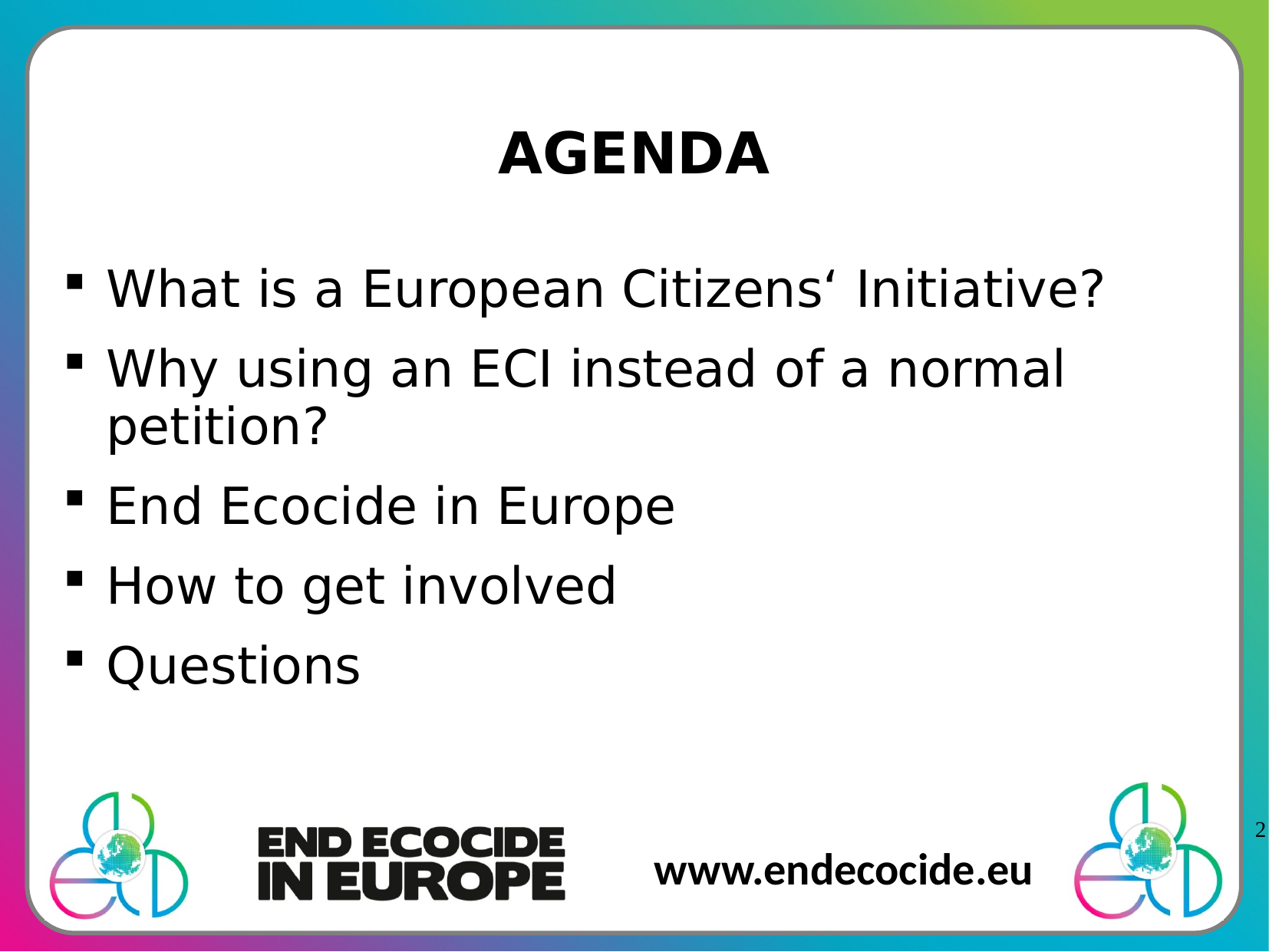

# AGENDA
What is a European Citizens‘ Initiative?
Why using an ECI instead of a normal petition?
End Ecocide in Europe
How to get involved
Questions